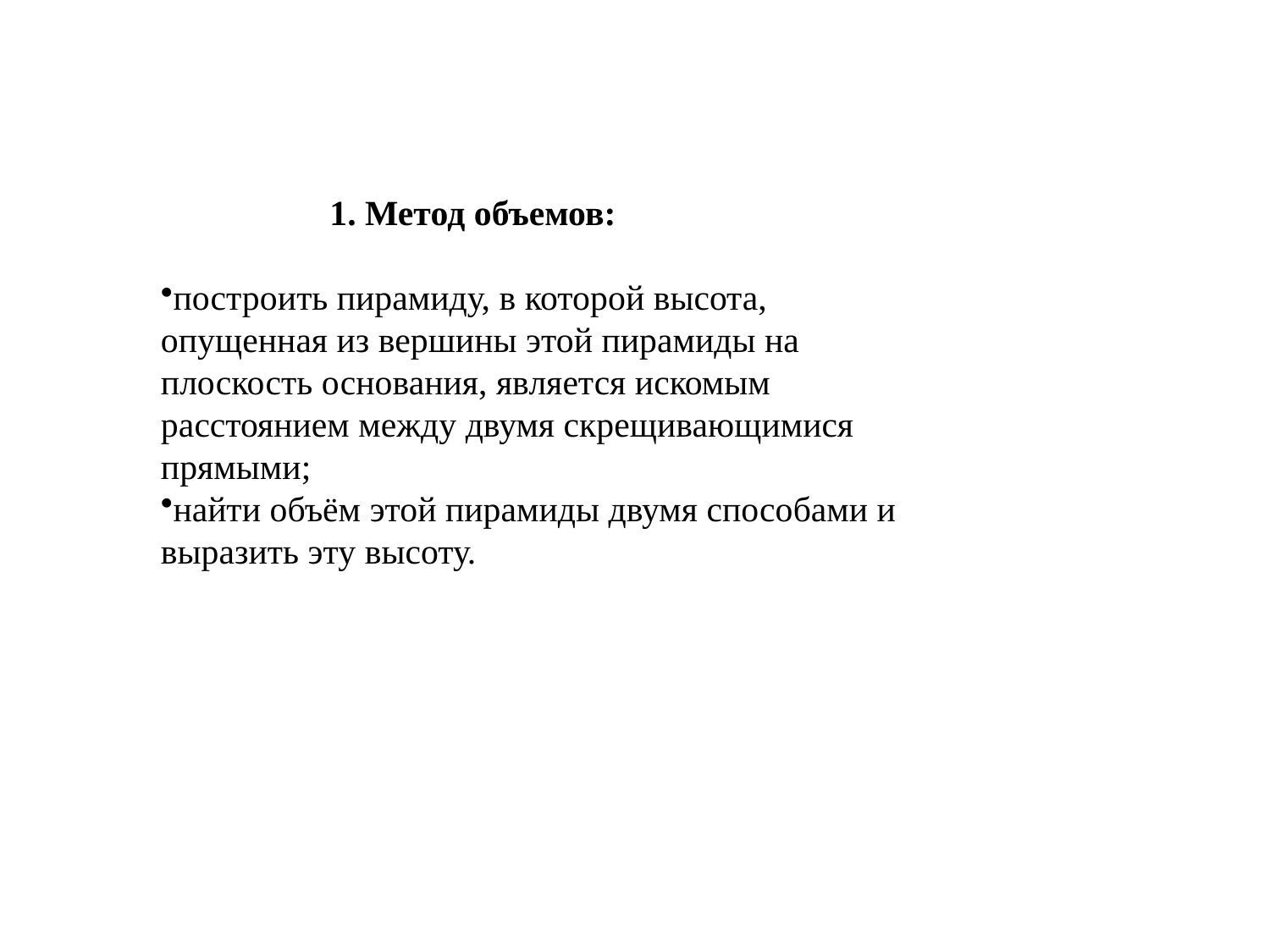

1. Метод объемов:

построить пирамиду, в которой высота, опущенная из вершины этой пирамиды на плоскость основания, является искомым расстоянием между двумя скрещивающимися прямыми;
найти объём этой пирамиды двумя способами и выразить эту высоту.